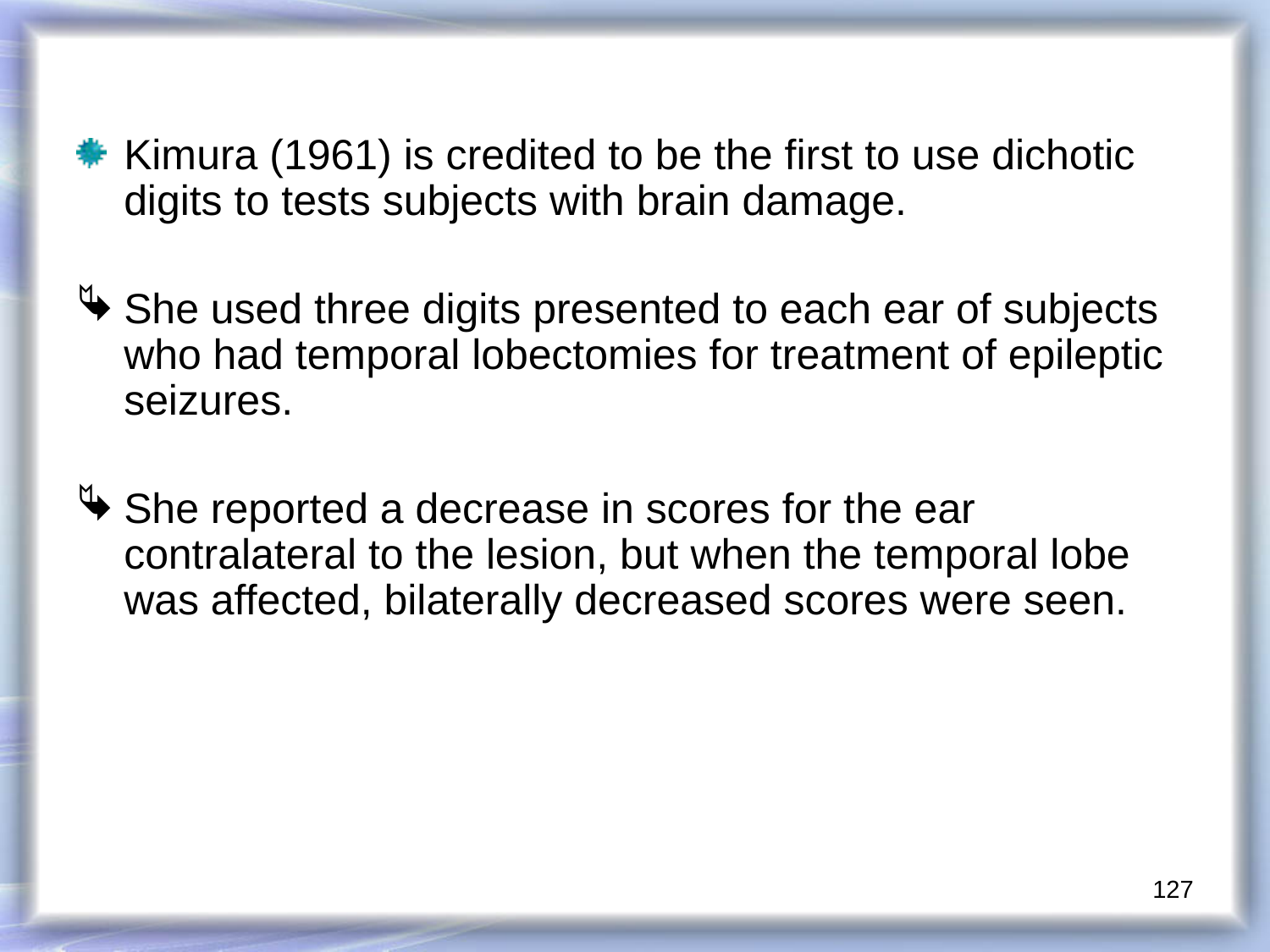

Kimura (1961) is credited to be the first to use dichotic digits to tests subjects with brain damage.

She used three digits presented to each ear of subjects who had temporal lobectomies for treatment of epileptic seizures.

She reported a decrease in scores for the ear contralateral to the lesion, but when the temporal lobe was affected, bilaterally decreased scores were seen.

127